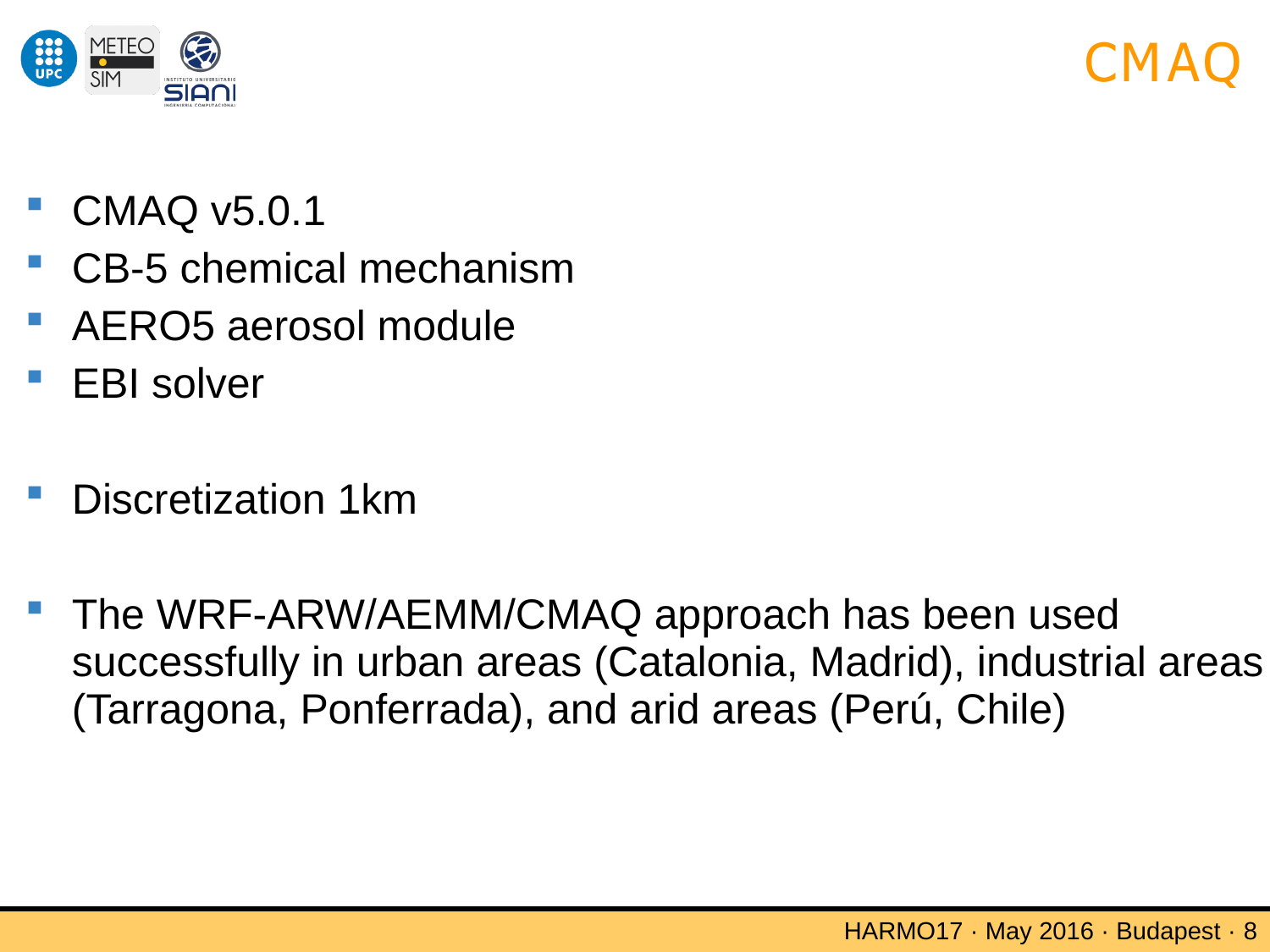

# CMAQ

CMAQ v5.0.1
CB-5 chemical mechanism
AERO5 aerosol module
EBI solver

Discretization 1km

The WRF-ARW/AEMM/CMAQ approach has been used successfully in urban areas (Catalonia, Madrid), industrial areas (Tarragona, Ponferrada), and arid areas (Perú, Chile)
HARMO17 · May 2016 · Budapest · 8